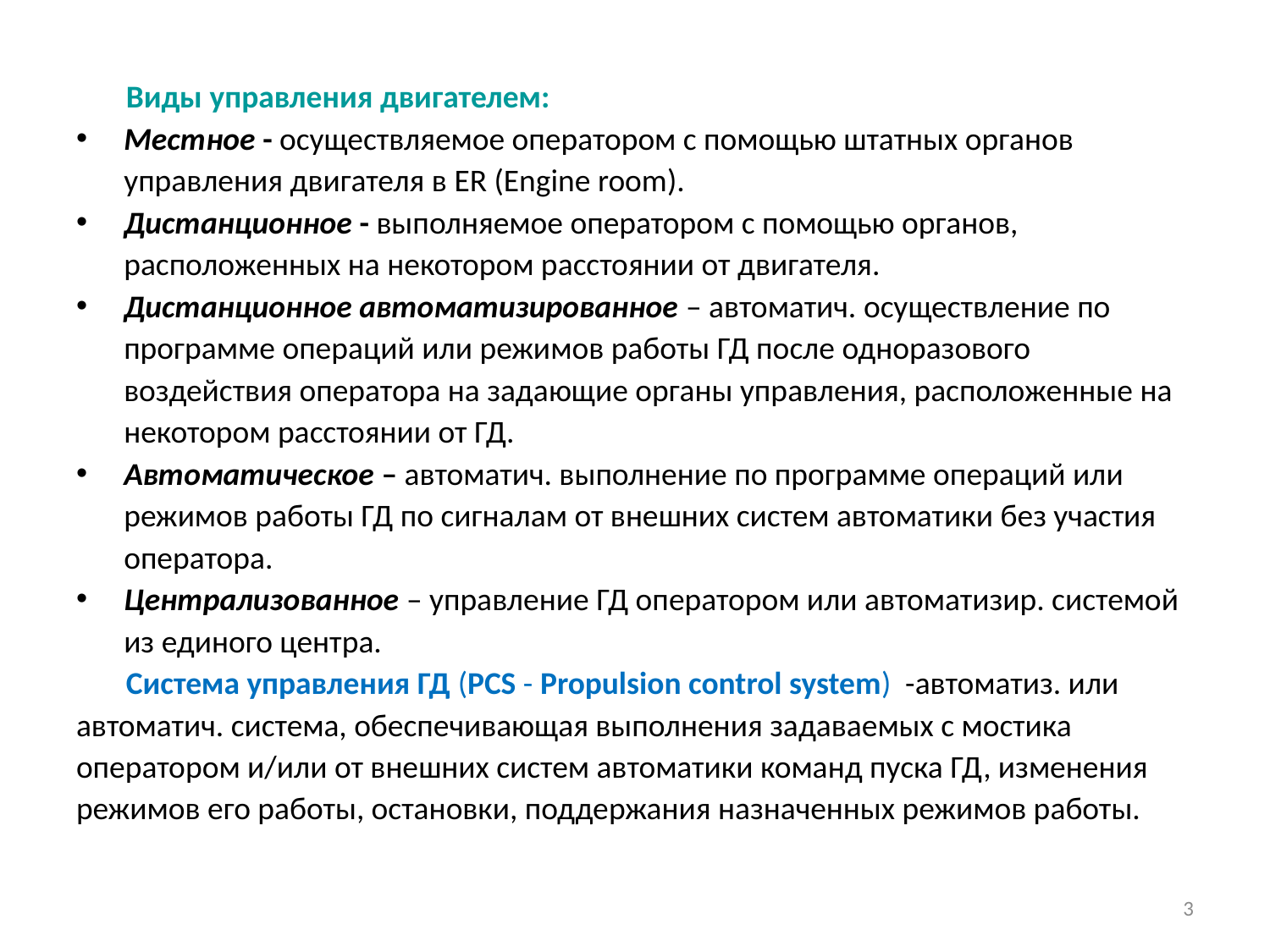

Виды управления двигателем:
Местное - осуществляемое оператором с помощью штатных органов управления двигателя в ER (Engine room).
Дистанционное - выполняемое оператором с помощью органов, расположенных на некотором расстоянии от двигателя.
Дистанционное автоматизированное – автоматич. осуществление по программе операций или режимов работы ГД после одноразового воздействия оператора на задающие органы управления, расположенные на некотором расстоянии от ГД.
Автоматическое – автоматич. выполнение по программе операций или режимов работы ГД по сигналам от внешних систем автоматики без участия оператора.
Централизованное – управление ГД оператором или автоматизир. системой из единого центра.
Система управления ГД (PCS - Propulsion control system)  -автоматиз. или автоматич. система, обеспечивающая выполнения задаваемых с мостика оператором и/или от внешних систем автоматики команд пуска ГД, изменения режимов его работы, остановки, поддержания назначенных режимов работы.
3